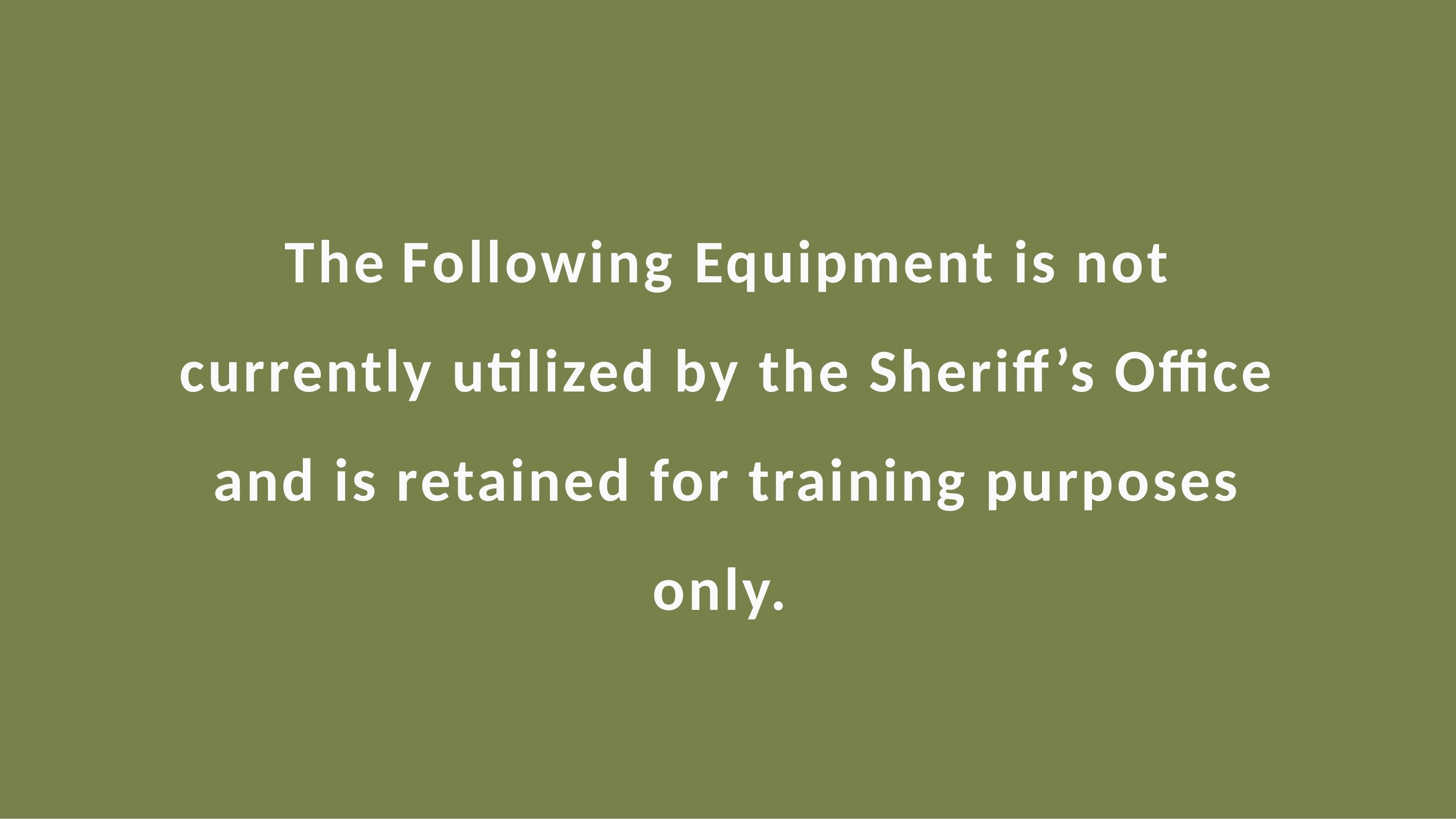

# The Following Equipment is not currently utilized by the Sheriff’s Office and is retained for training purposes only.